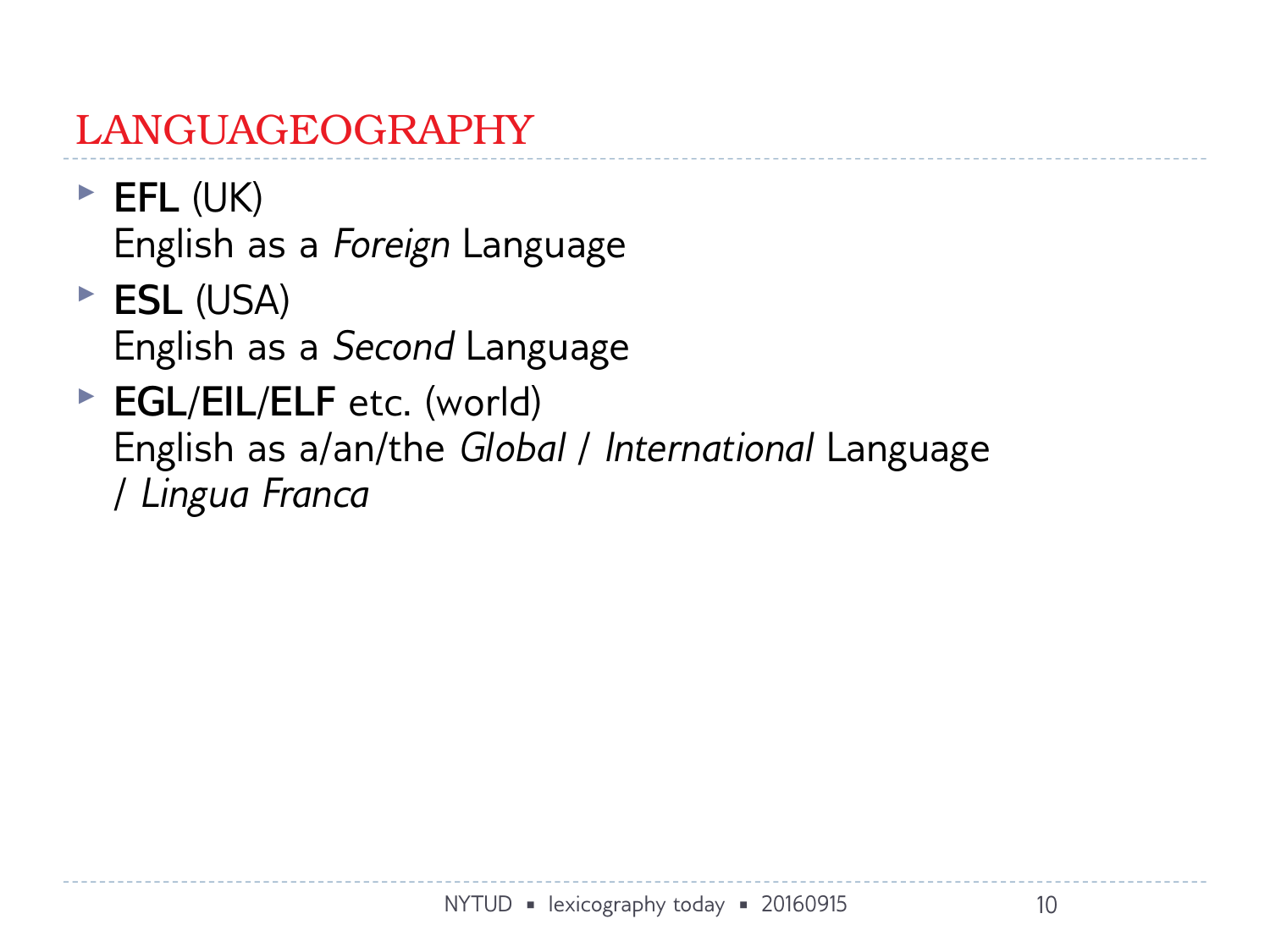

# LANGUAGEOGRAPHY
EFL (UK)
English as a Foreign Language
ESL (USA)
English as a Second Language
EGL/EIL/ELF etc. (world)
English as a/an/the Global / International Language
/ Lingua Franca

NYTUD  ▪  lexicography today  ▪  20160915
10